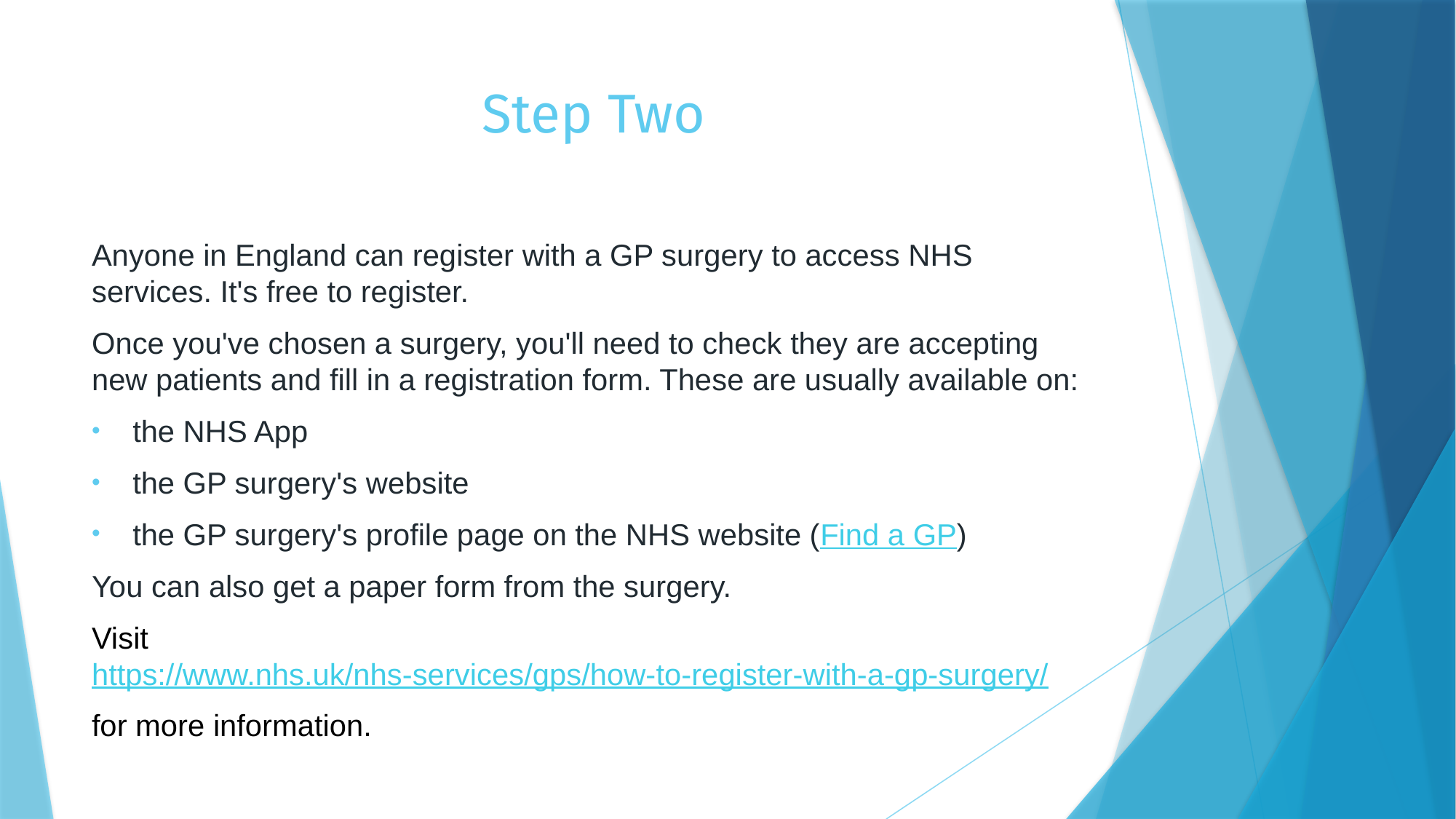

# Step Two
Anyone in England can register with a GP surgery to access NHS services. It's free to register.
Once you've chosen a surgery, you'll need to check they are accepting new patients and fill in a registration form. These are usually available on:
the NHS App
the GP surgery's website
the GP surgery's profile page on the NHS website (Find a GP)
You can also get a paper form from the surgery.
Visit https://www.nhs.uk/nhs-services/gps/how-to-register-with-a-gp-surgery/
for more information.